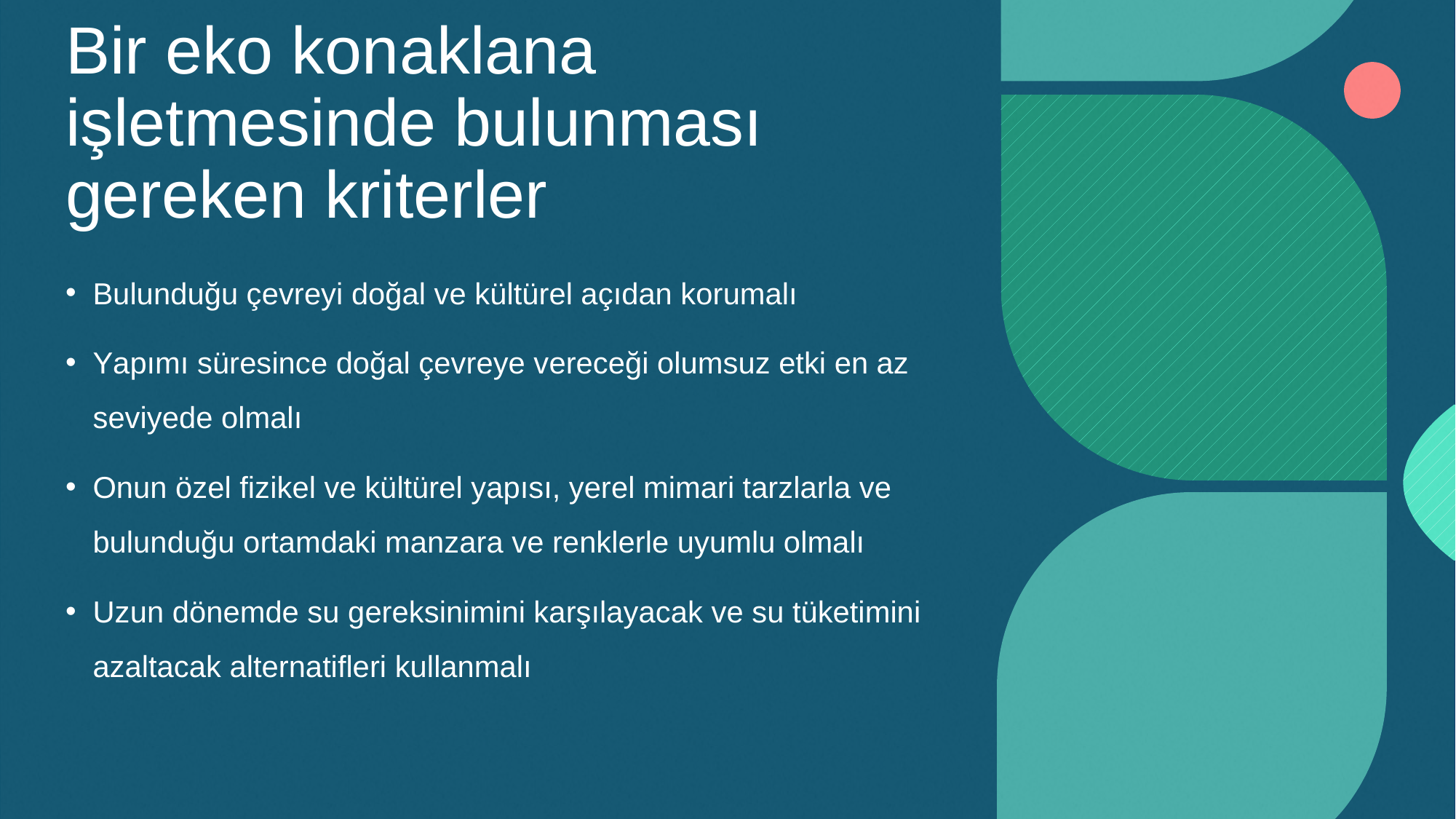

# Bir eko konaklana işletmesinde bulunması gereken kriterler
Bulunduğu çevreyi doğal ve kültürel açıdan korumalı
Yapımı süresince doğal çevreye vereceği olumsuz etki en az seviyede olmalı
Onun özel fizikel ve kültürel yapısı, yerel mimari tarzlarla ve bulunduğu ortamdaki manzara ve renklerle uyumlu olmalı
Uzun dönemde su gereksinimini karşılayacak ve su tüketimini azaltacak alternatifleri kullanmalı